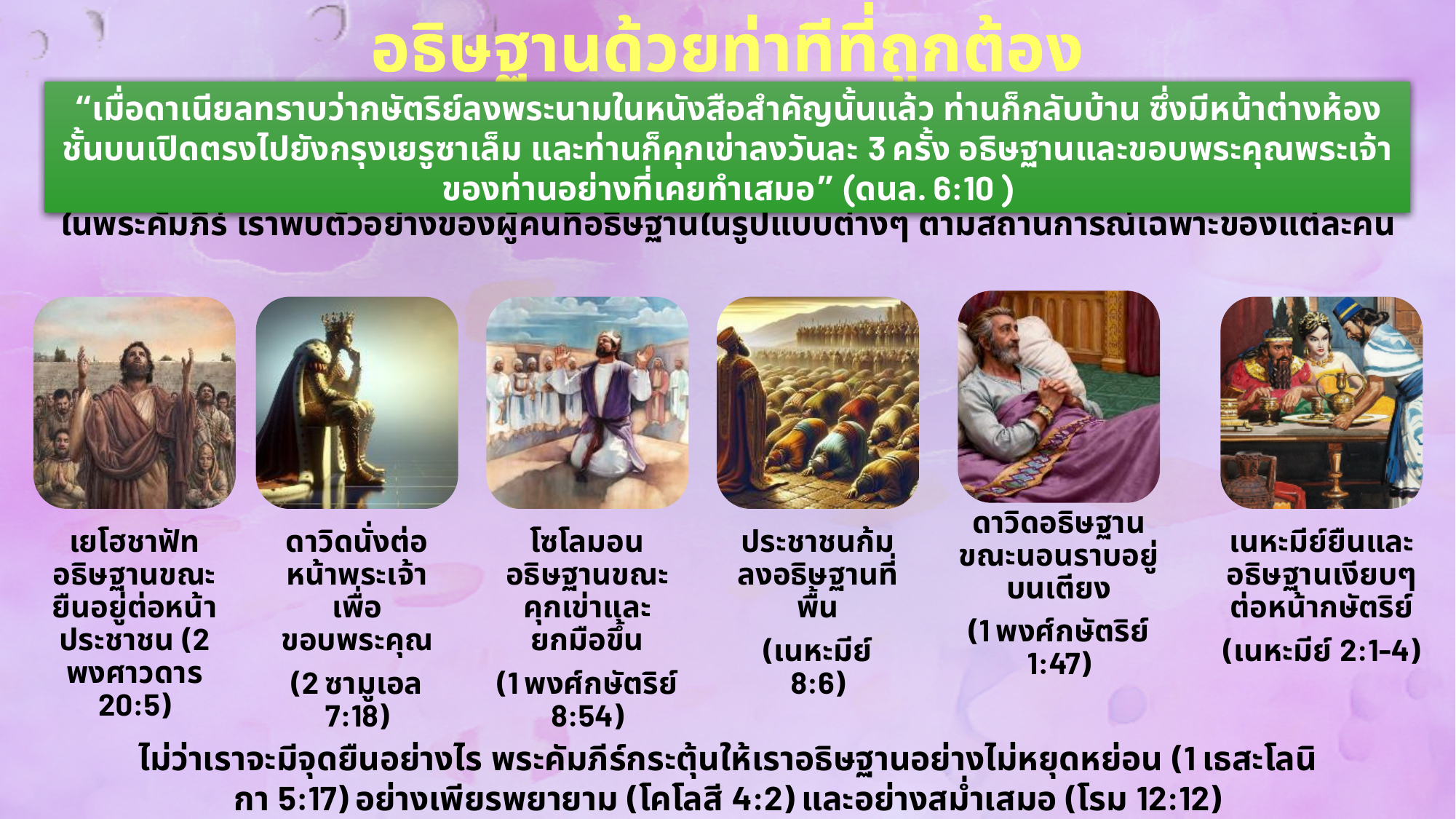

อธิษฐานด้วยท่าทีที่ถูกต้อง
“เมื่อ​ดา​เนียล​ทราบ​ว่า​กษัตริย์​ลง​พระ​นาม​ใน​หนัง​สือ​สำ​คัญ​นั้น​แล้ว ท่าน​ก็​กลับ​บ้าน ซึ่ง​มี​หน้า​ต่าง​ห้อง​ชั้น​บน​เปิด​ตรง​ไป​ยัง​กรุง​เย​รู​ซา​เล็ม และ​ท่าน​ก็​คุก​เข่า​ลง​วัน​ละ 3 ครั้ง อธิษ​ฐาน​และ​ขอบ​พระ​คุณ​พระ​เจ้า​ของ​ท่าน​อย่าง​ที่​เคย​ทำ​เสมอ” (ดนล. 6:10 )
ในพระคัมภีร์ เราพบตัวอย่างของผู้คนที่อธิษฐานในรูปแบบต่างๆ ตามสถานการณ์เฉพาะของแต่ละคน
เยโฮชาฟัทอธิษฐานขณะยืนอยู่ต่อหน้าประชาชน (2 พงศาวดาร 20:5)
ดาวิดนั่งต่อหน้าพระเจ้าเพื่อขอบพระคุณ
(2 ซามูเอล 7:18)
โซโลมอนอธิษฐานขณะคุกเข่าและยกมือขึ้น
(1 พงศ์กษัตริย์ 8:54)
ประชาชนก้มลงอธิษฐานที่พื้น
(เนหะมีย์ 8:6)
ดาวิดอธิษฐานขณะนอนราบอยู่บนเตียง
(1 พงศ์กษัตริย์ 1:47)
เนหะมีย์ยืนและอธิษฐานเงียบๆ ต่อหน้ากษัตริย์
(เนหะมีย์ 2:1-4)
ไม่ว่าเราจะมีจุดยืนอย่างไร พระคัมภีร์กระตุ้นให้เราอธิษฐานอย่างไม่หยุดหย่อน (1 เธสะโลนิกา 5:17) อย่างเพียรพยายาม (โคโลสี 4:2) และอย่างสม่ำเสมอ (โรม 12:12)